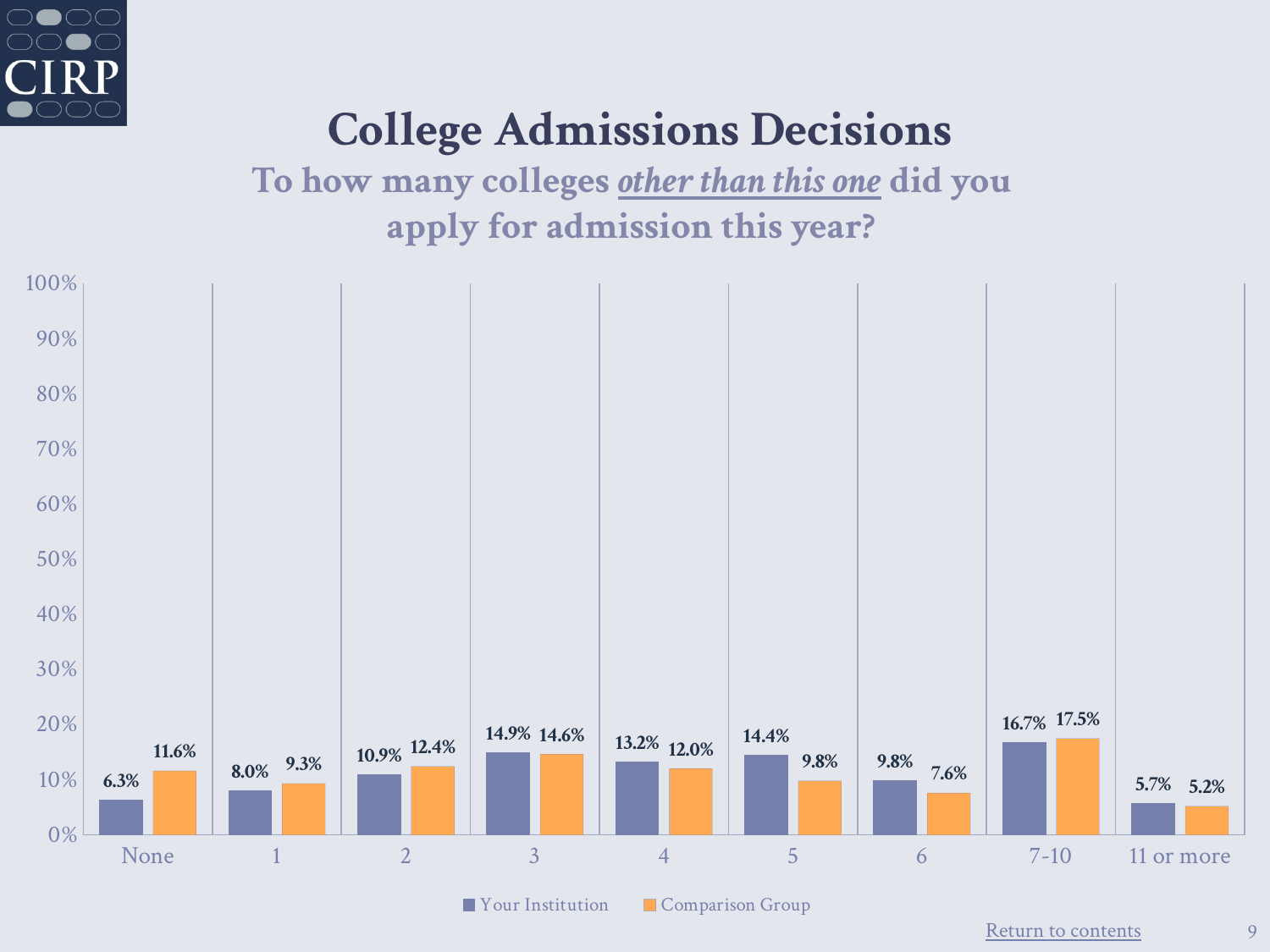

# College Admissions Decisions To how many colleges other than this one did you apply for admission this year?

### Chart: Sex

| Category |
|---|

### Chart

| Category | Your Institution | Comparison Group |
|---|---|---|
| None | 0.063 | 0.116 |
| 1 | 0.08 | 0.093 |
| 2 | 0.109 | 0.124 |
| 3 | 0.149 | 0.146 |
| 4 | 0.132 | 0.12 |
| 5 | 0.144 | 0.098 |
| 6 | 0.098 | 0.076 |
| 7-10 | 0.167 | 0.175 |
| 11 or more | 0.057 | 0.052 |
9